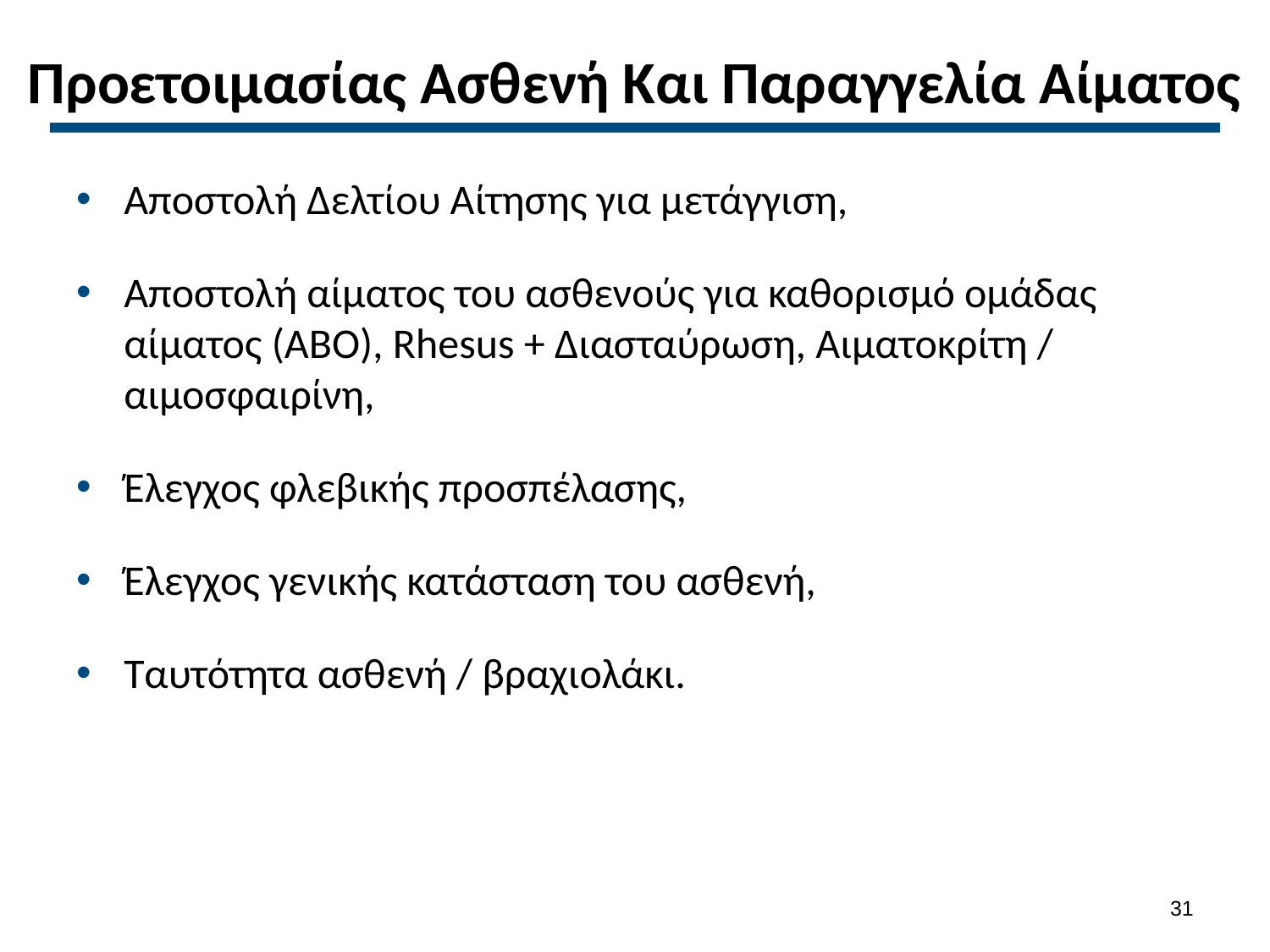

# Προετοιμασίας Ασθενή Και Παραγγελία Αίματος

Αποστολή Δελτίου Αίτησης για μετάγγιση,
Αποστολή αίματος του ασθενούς για καθορισμό ομάδας αίματος (ABO), Rhesus + Διασταύρωση, Αιματοκρίτη / αιμοσφαιρίνη,
Έλεγχος φλεβικής προσπέλασης,
Έλεγχος γενικής κατάσταση του ασθενή,
Ταυτότητα ασθενή / βραχιολάκι.

31